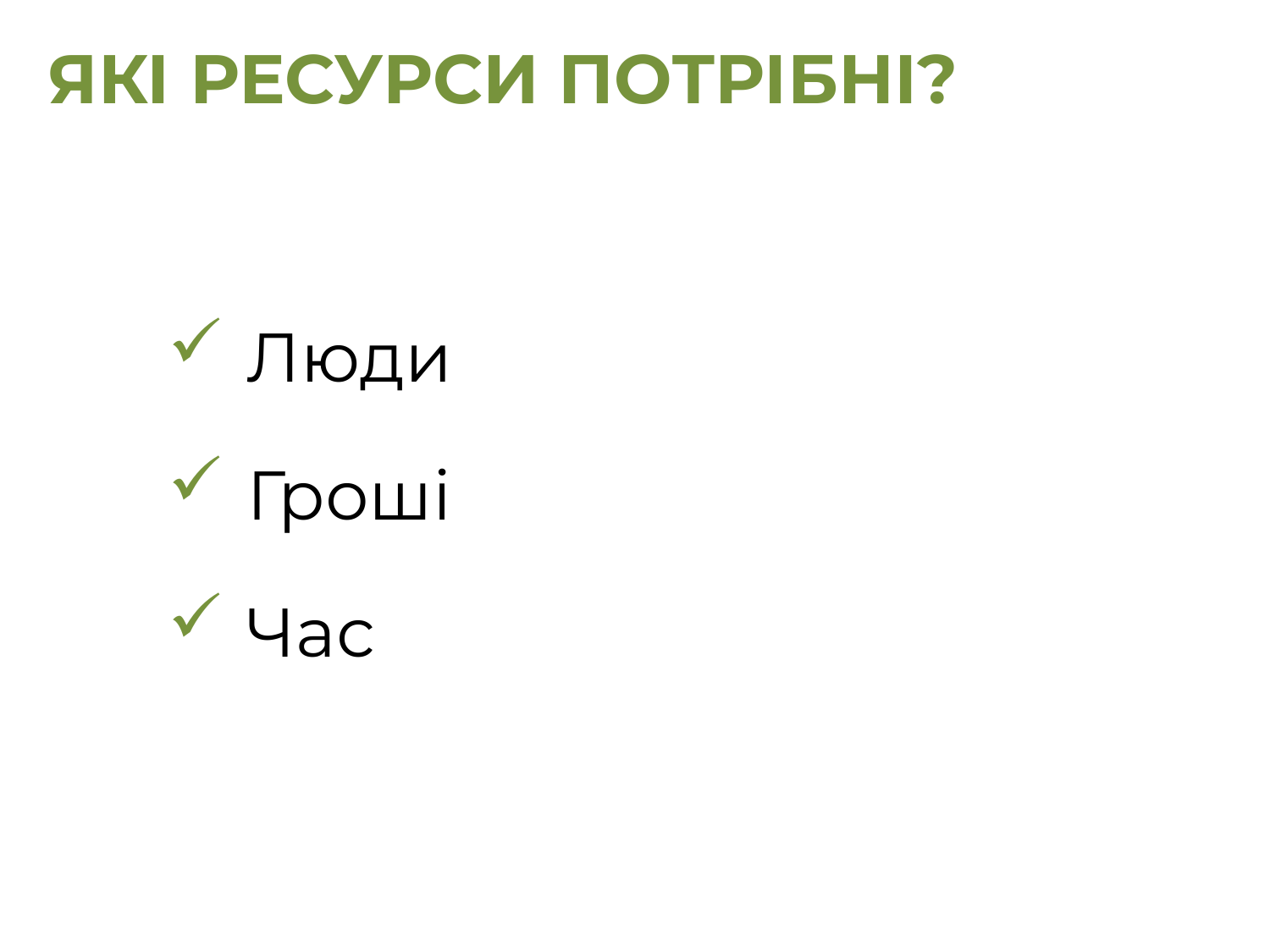

# ЯКІ РЕСУРСИ ПОТРІБНІ?
Люди
Гроші
Час